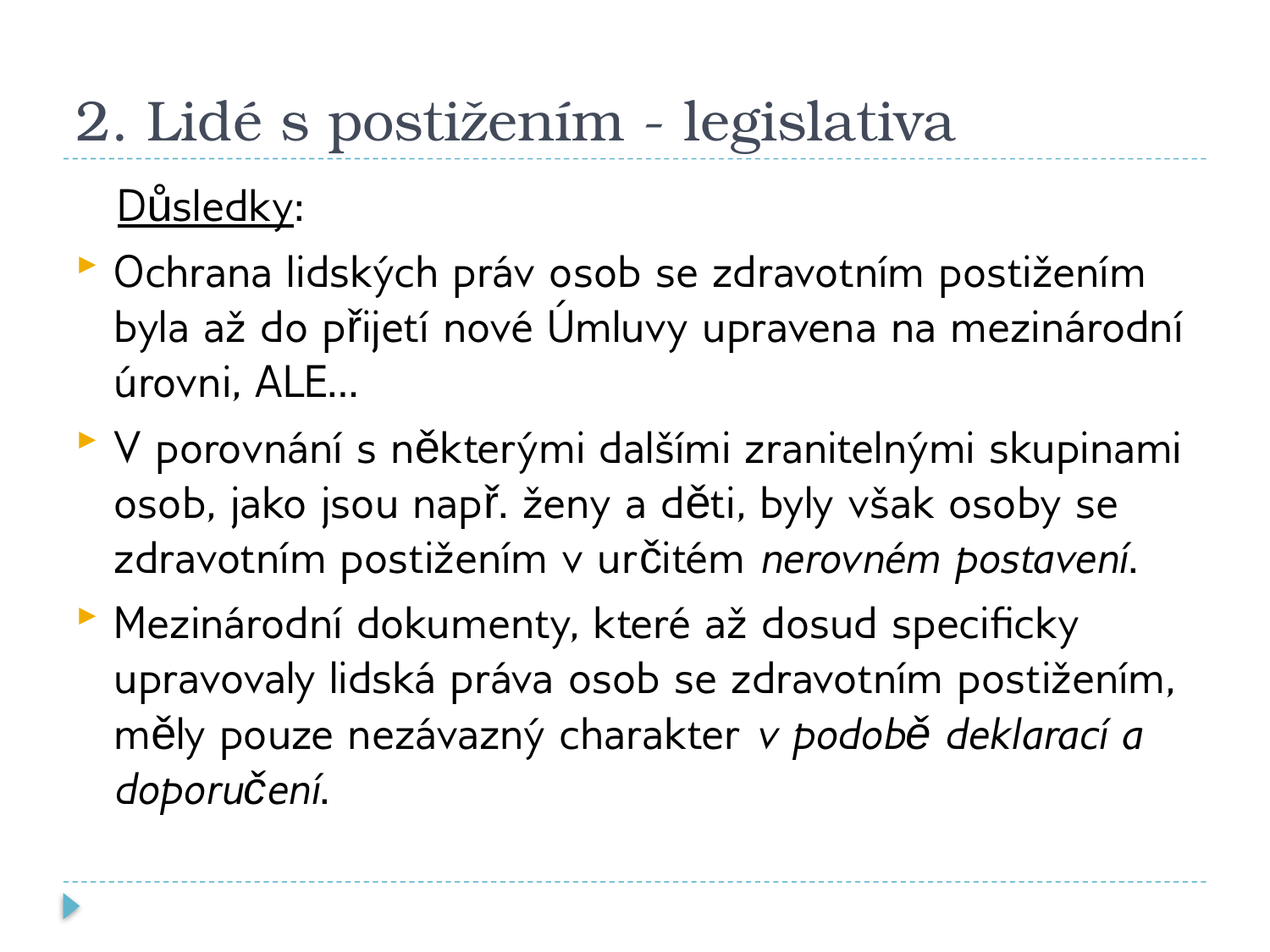

# 2. Lidé s postižením - legislativa
   Důsledky:
Ochrana lidských práv osob se zdravotním postižením byla až do přijetí nové Úmluvy upravena na mezinárodní úrovni, ALE…
V porovnání s některými dalšími zranitelnými skupinami osob, jako jsou např. ženy a děti, byly však osoby se zdravotním postižením v určitém nerovném postavení.
Mezinárodní dokumenty, které až dosud specificky upravovaly lidská práva osob se zdravotním postižením, měly pouze nezávazný charakter v podobě deklarací a doporučení.